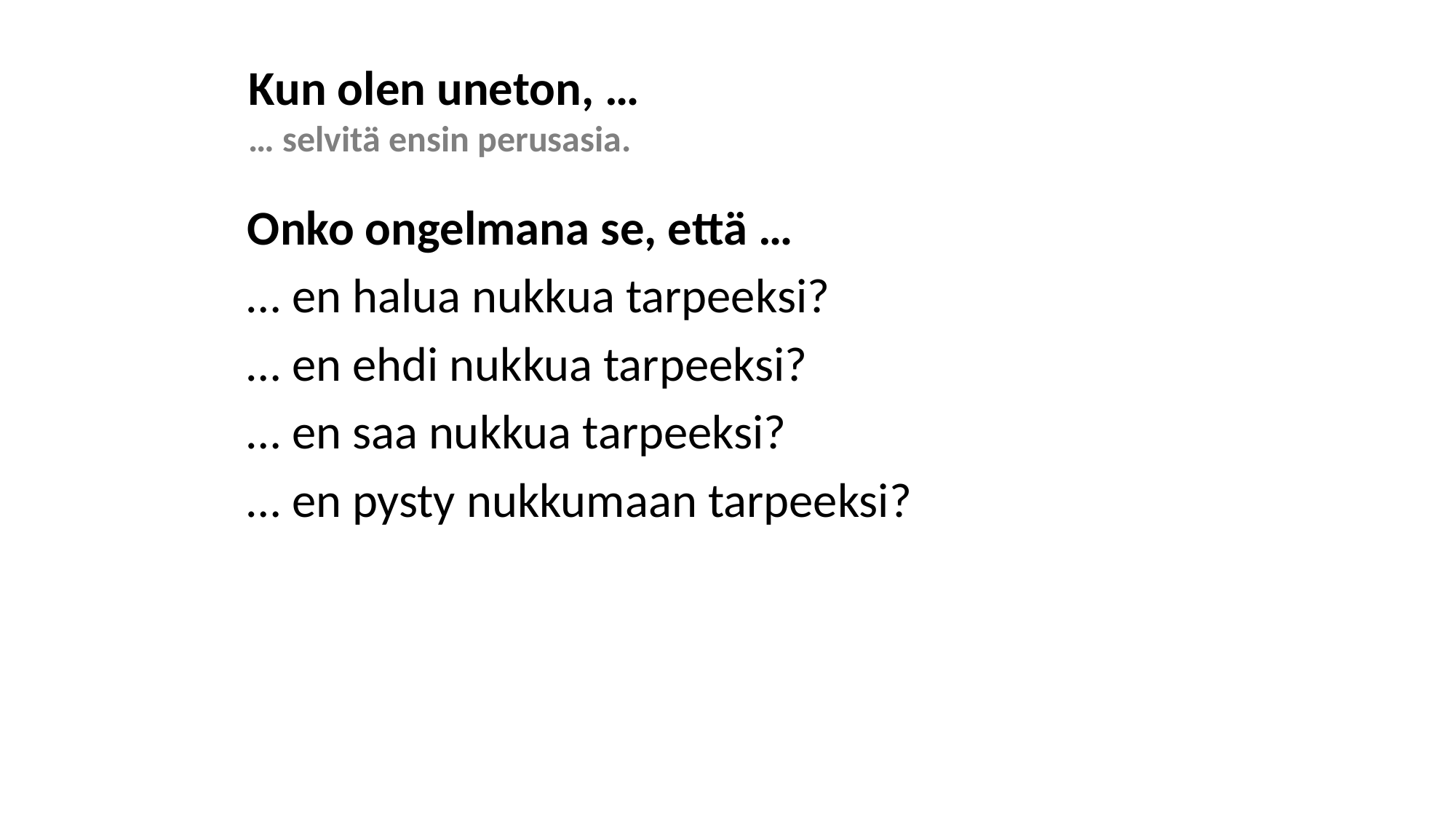

# Kun olen uneton, … … selvitä ensin perusasia.
Onko ongelmana se, että …
… en halua nukkua tarpeeksi?
… en ehdi nukkua tarpeeksi?
… en saa nukkua tarpeeksi?
… en pysty nukkumaan tarpeeksi?